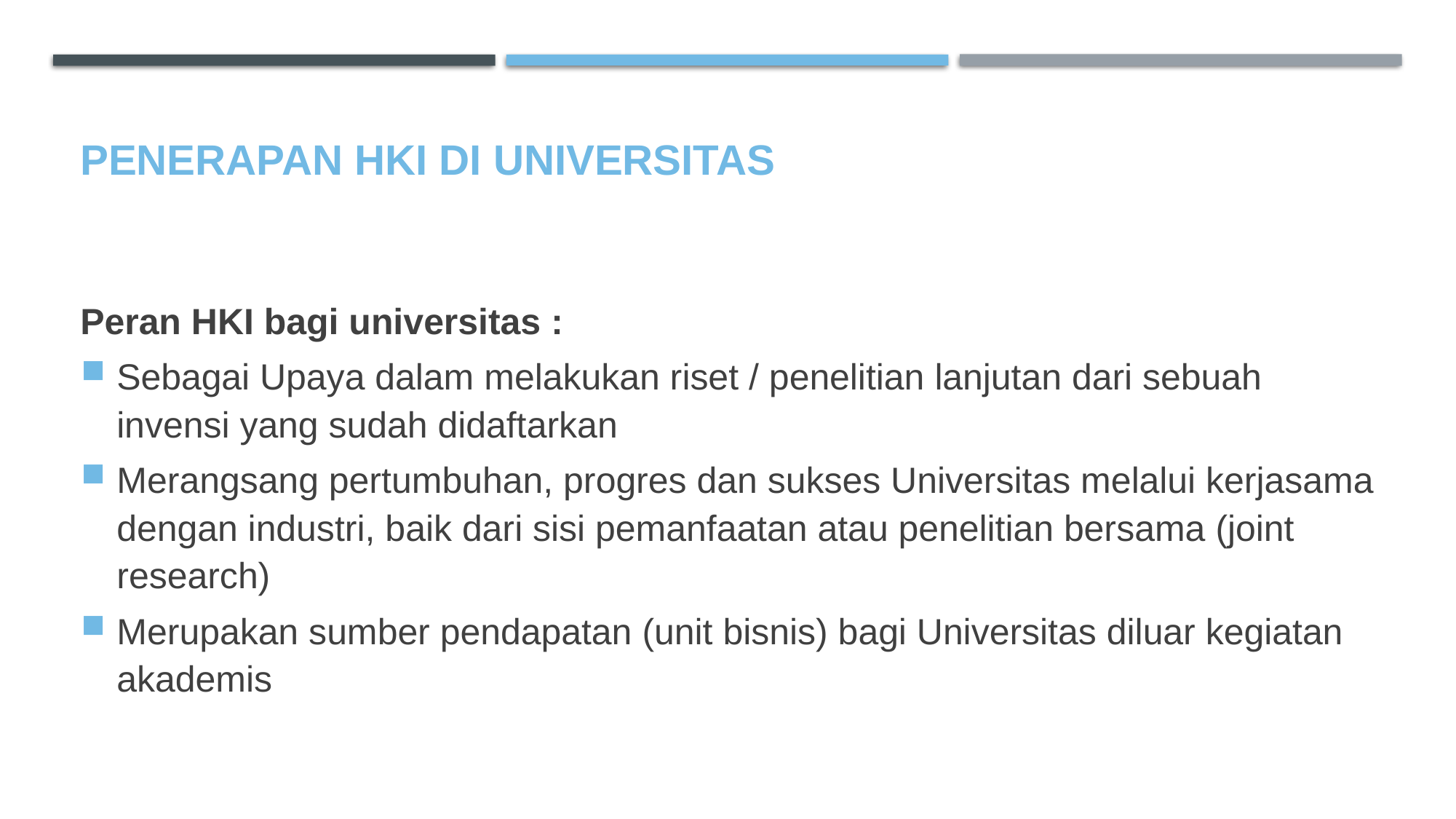

# Penerapan HKI di Universitas
Peran HKI bagi universitas :
Sebagai Upaya dalam melakukan riset / penelitian lanjutan dari sebuah invensi yang sudah didaftarkan
Merangsang pertumbuhan, progres dan sukses Universitas melalui kerjasama dengan industri, baik dari sisi pemanfaatan atau penelitian bersama (joint research)
Merupakan sumber pendapatan (unit bisnis) bagi Universitas diluar kegiatan akademis